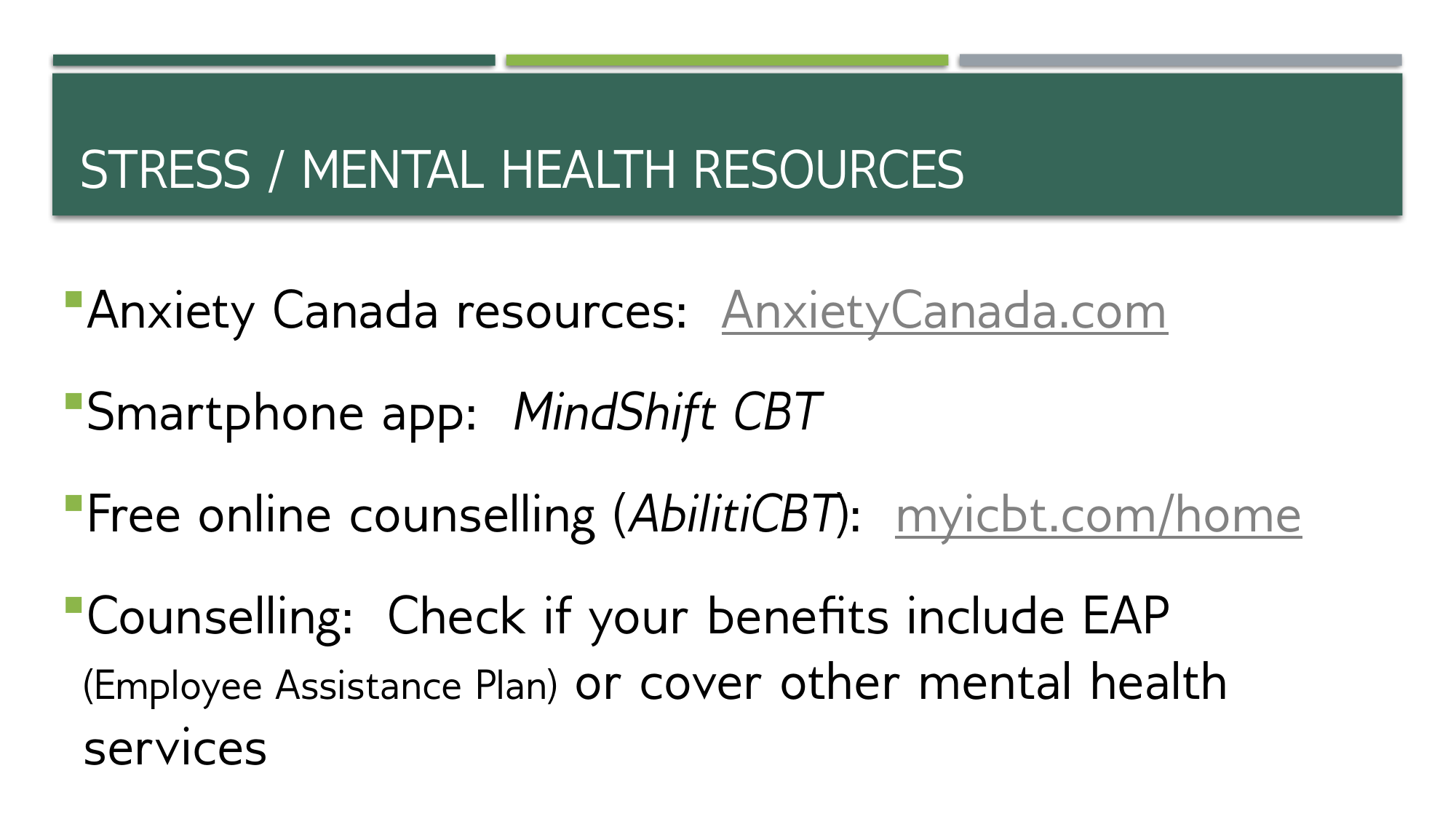

# STRESS / MENTAL HEALTH RESOURCES
Anxiety Canada resources:  AnxietyCanada.com
Smartphone app:  MindShift CBT
Free online counselling (AbilitiCBT):  myicbt.com/home
Counselling:  Check if your benefits include EAP
(Employee Assistance Plan) or cover other mental health services